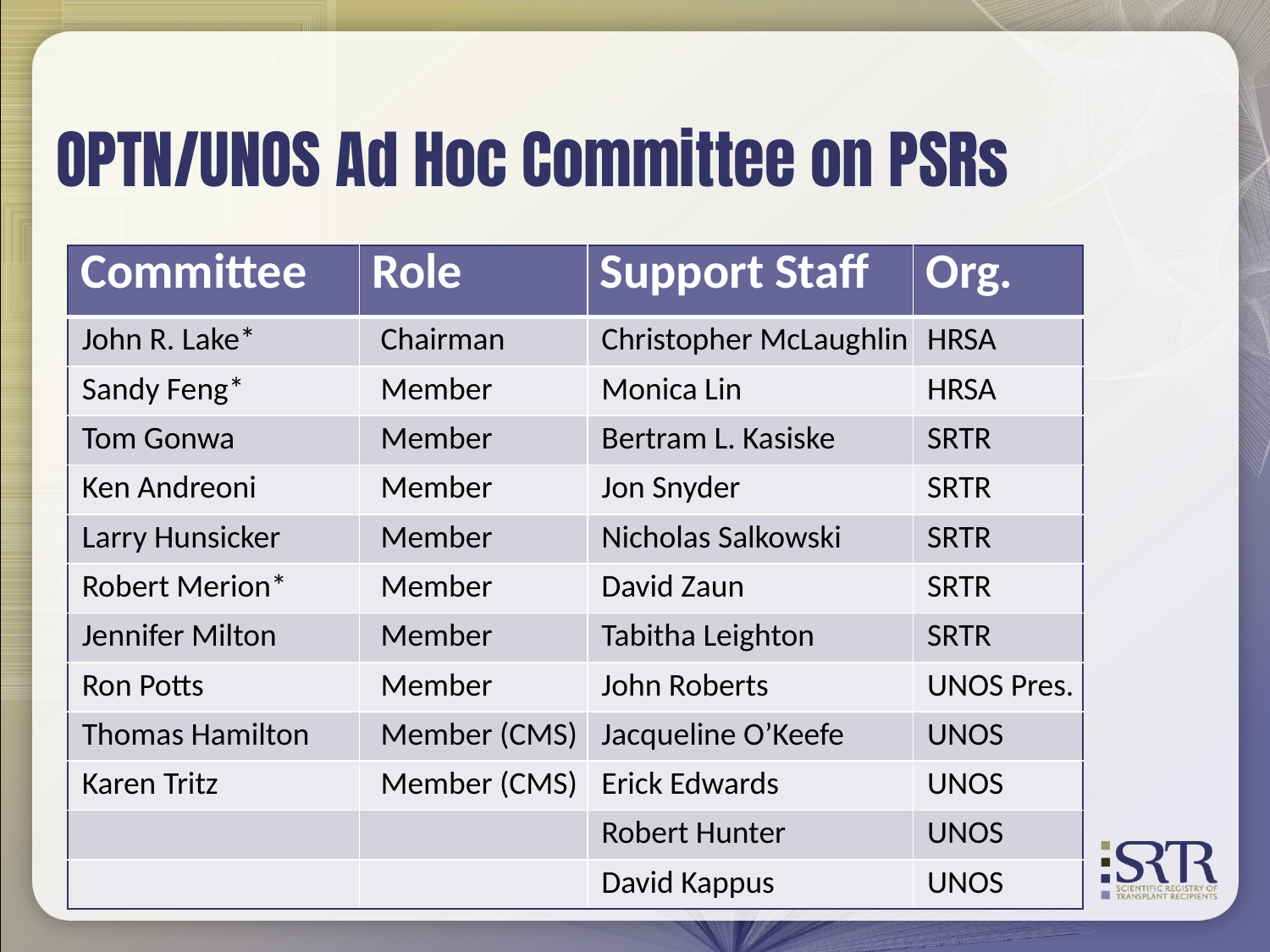

# OPTN/UNOS Ad Hoc Committee on PSRs
| Committee | Role | Support Staff | Org. |
| --- | --- | --- | --- |
| John R. Lake\* | Chairman | Christopher McLaughlin | HRSA |
| Sandy Feng\* | Member | Monica Lin | HRSA |
| Tom Gonwa | Member | Bertram L. Kasiske | SRTR |
| Ken Andreoni | Member | Jon Snyder | SRTR |
| Larry Hunsicker | Member | Nicholas Salkowski | SRTR |
| Robert Merion\* | Member | David Zaun | SRTR |
| Jennifer Milton | Member | Tabitha Leighton | SRTR |
| Ron Potts | Member | John Roberts | UNOS Pres. |
| Thomas Hamilton | Member (CMS) | Jacqueline O’Keefe | UNOS |
| Karen Tritz | Member (CMS) | Erick Edwards | UNOS |
|  |  | Robert Hunter | UNOS |
|  |  | David Kappus | UNOS |
Kasiske, et al. Am J Transplant 2012; 12:1988